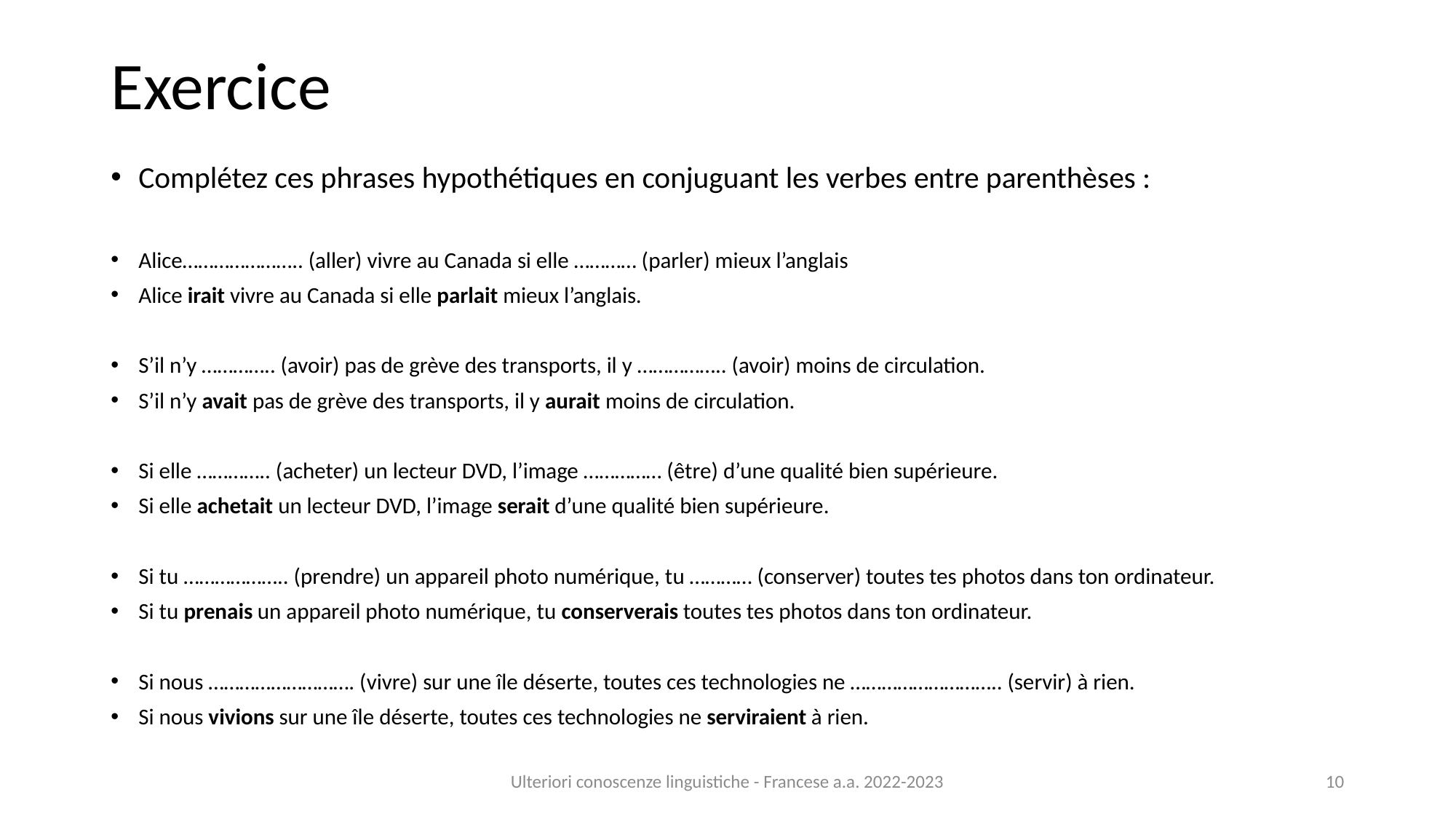

# Exercice
Complétez ces phrases hypothétiques en conjuguant les verbes entre parenthèses :

Alice………………….. (aller) vivre au Canada si elle ………… (parler) mieux l’anglais
	Alice irait vivre au Canada si elle parlait mieux l’anglais.

S’il n’y ………….. (avoir) pas de grève des transports, il y …………….. (avoir) moins de circulation.
	S’il n’y avait pas de grève des transports, il y aurait moins de circulation.

Si elle ………….. (acheter) un lecteur DVD, l’image …………… (être) d’une qualité bien supérieure.
	Si elle achetait un lecteur DVD, l’image serait d’une qualité bien supérieure.

Si tu ……………….. (prendre) un appareil photo numérique, tu ………… (conserver) toutes tes photos dans ton ordinateur.
	Si tu prenais un appareil photo numérique, tu conserverais toutes tes photos dans ton ordinateur.

Si nous ………………………. (vivre) sur une île déserte, toutes ces technologies ne ……………………….. (servir) à rien.
	Si nous vivions sur une île déserte, toutes ces technologies ne serviraient à rien.
Ulteriori conoscenze linguistiche - Francese a.a. 2022-2023
10